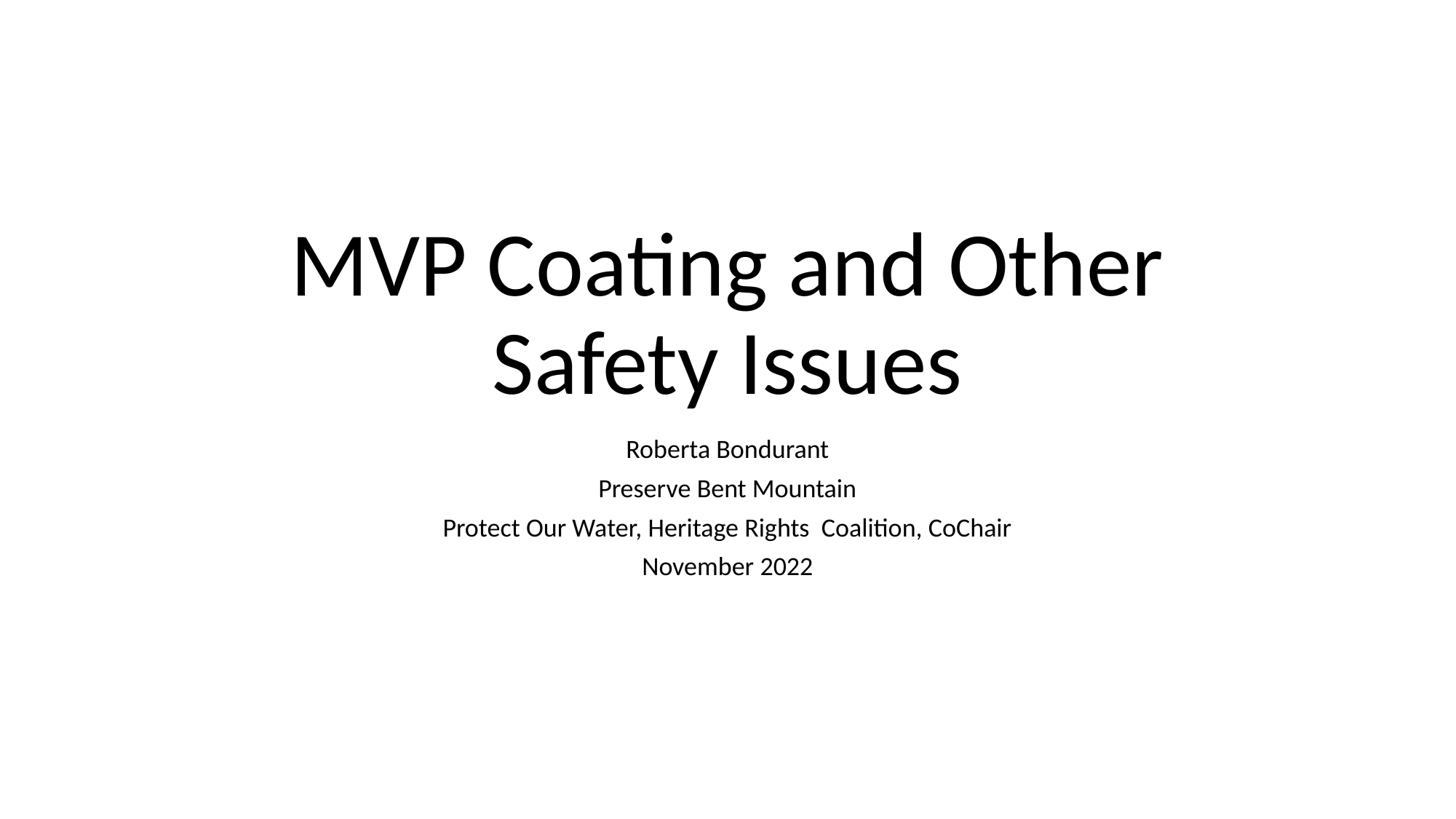

# MVP Coating and Other Safety Issues
Roberta Bondurant
Preserve Bent Mountain
Protect Our Water, Heritage Rights  Coalition, CoChair
November 2022